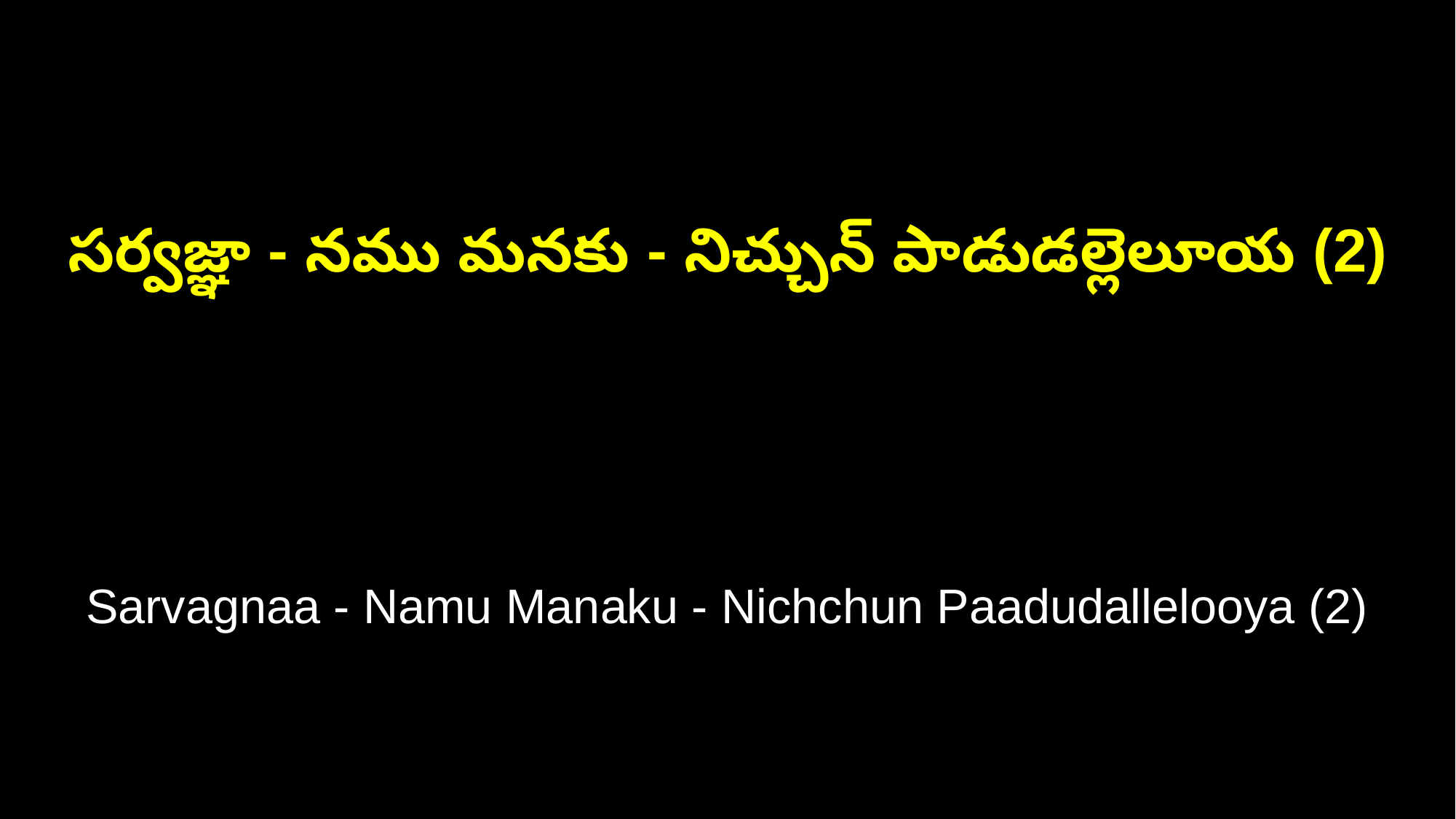

సర్వజ్ఞా - నము మనకు - నిచ్చున్ పాడుడల్లెలూయ (2)
Sarvagnaa - Namu Manaku - Nichchun Paadudallelooya (2)